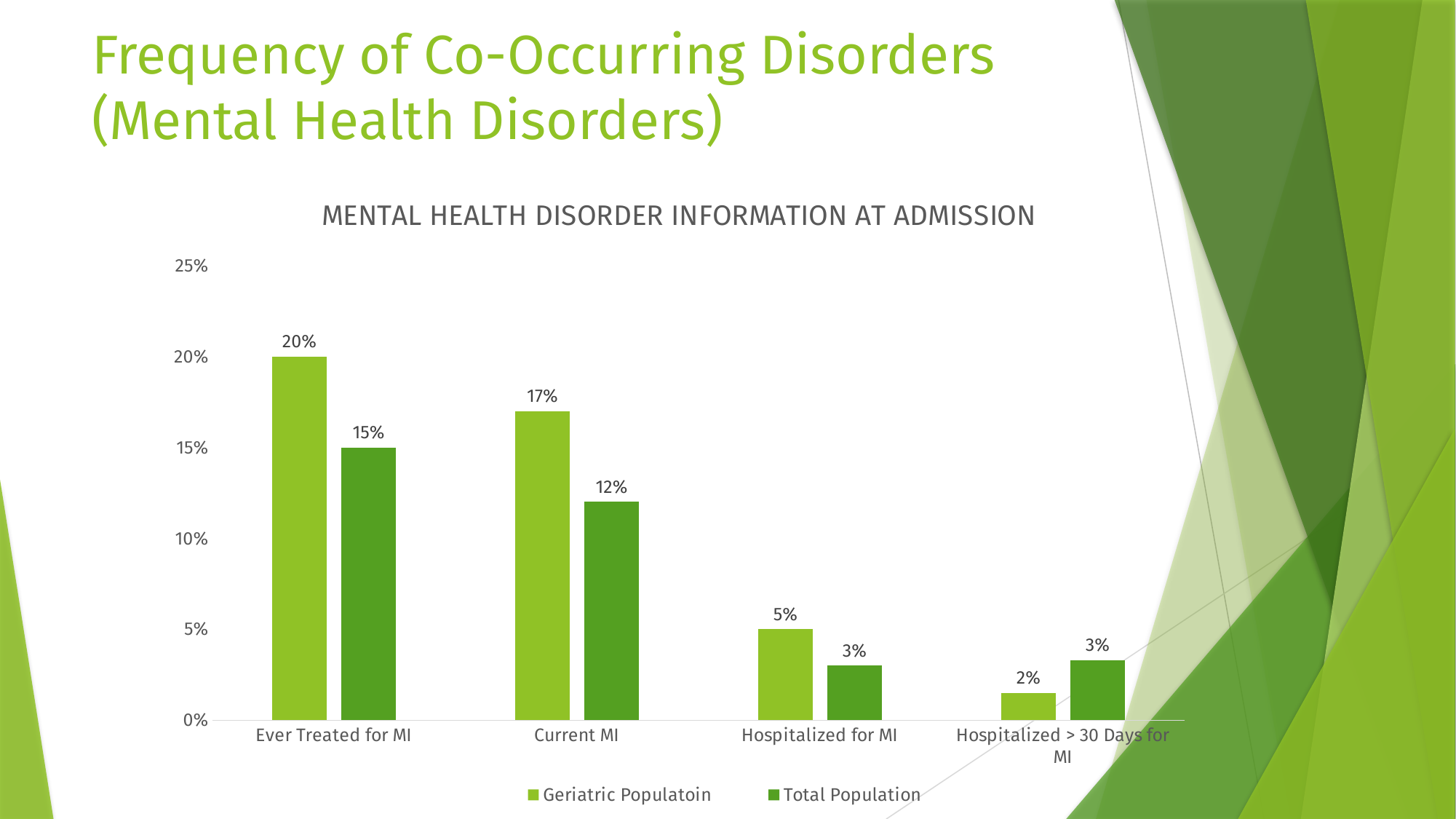

# Frequency of Co-Occurring Disorders (Mental Health Disorders)

### Chart: MENTAL HEALTH DISORDER INFORMATION AT ADMISSION

| Category | Geriatric Populatoin | Total Population |
|---|---|---|
| Ever Treated for MI | 0.2 | 0.15 |
| Current MI | 0.17 | 0.12 |
| Hospitalized for MI | 0.05 | 0.03 |
| Hospitalized > 30 Days for MI | 0.015 | 0.033 |